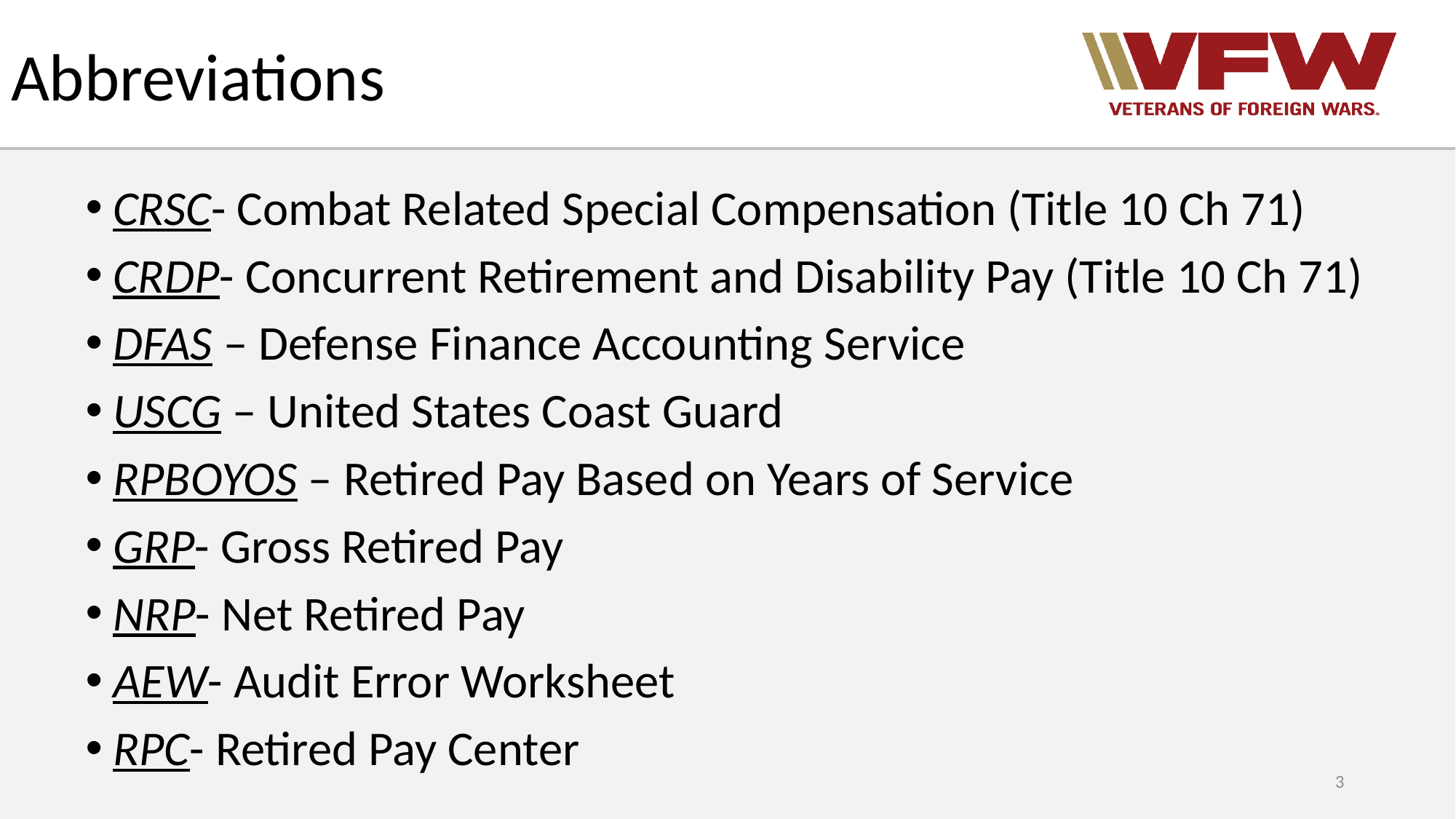

# Abbreviations
CRSC- Combat Related Special Compensation (Title 10 Ch 71)
CRDP- Concurrent Retirement and Disability Pay (Title 10 Ch 71)
DFAS – Defense Finance Accounting Service
USCG – United States Coast Guard
RPBOYOS – Retired Pay Based on Years of Service
GRP- Gross Retired Pay
NRP- Net Retired Pay
AEW- Audit Error Worksheet
RPC- Retired Pay Center

3